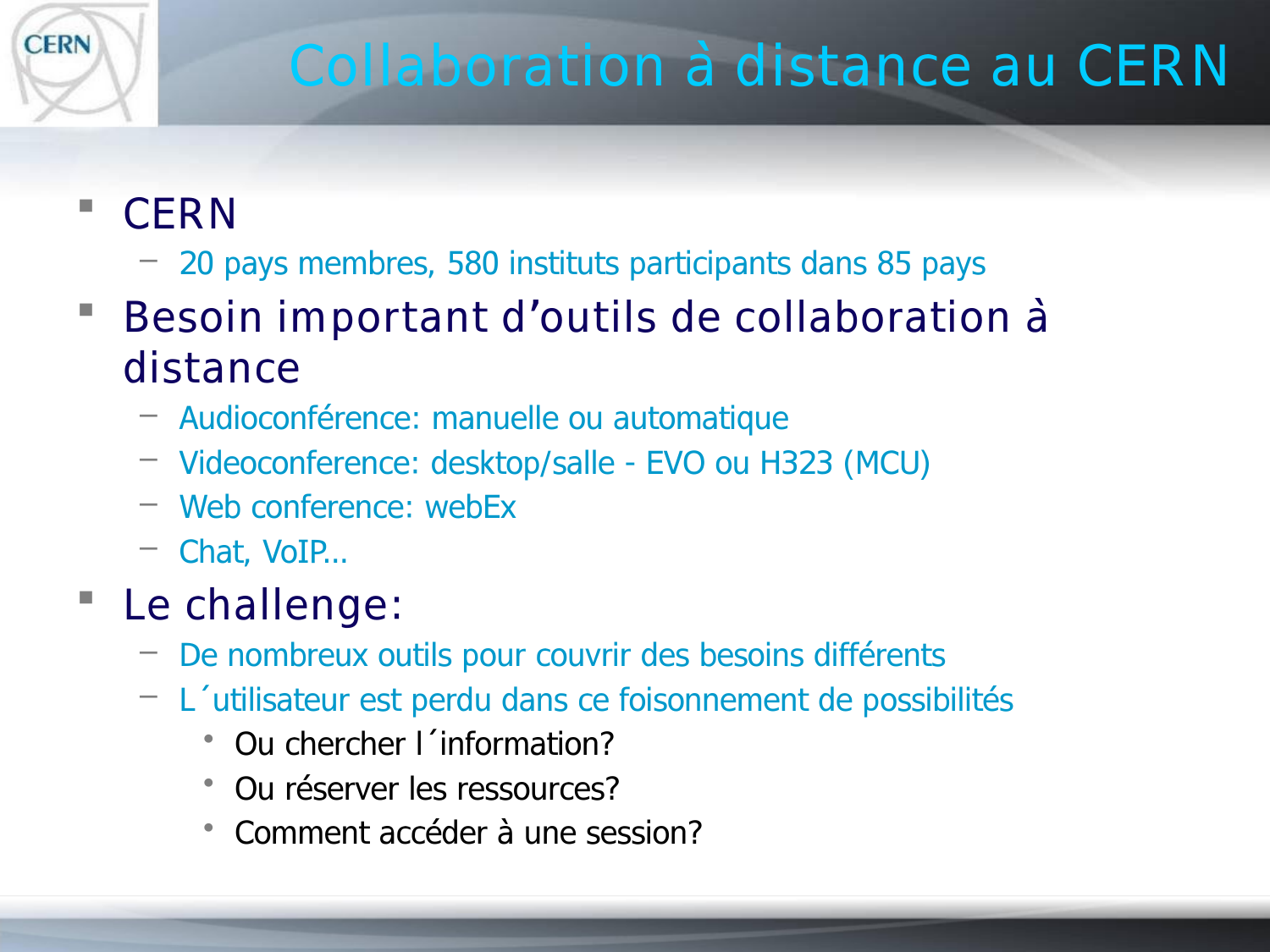

# Collaboration à distance au CERN
CERN
20 pays membres, 580 instituts participants dans 85 pays
Besoin important d’outils de collaboration à distance
Audioconférence: manuelle ou automatique
Videoconference: desktop/salle - EVO ou H323 (MCU)
Web conference: webEx
Chat, VoIP…
Le challenge:
De nombreux outils pour couvrir des besoins différents
L´utilisateur est perdu dans ce foisonnement de possibilités
Ou chercher l´information?
Ou réserver les ressources?
Comment accéder à une session?